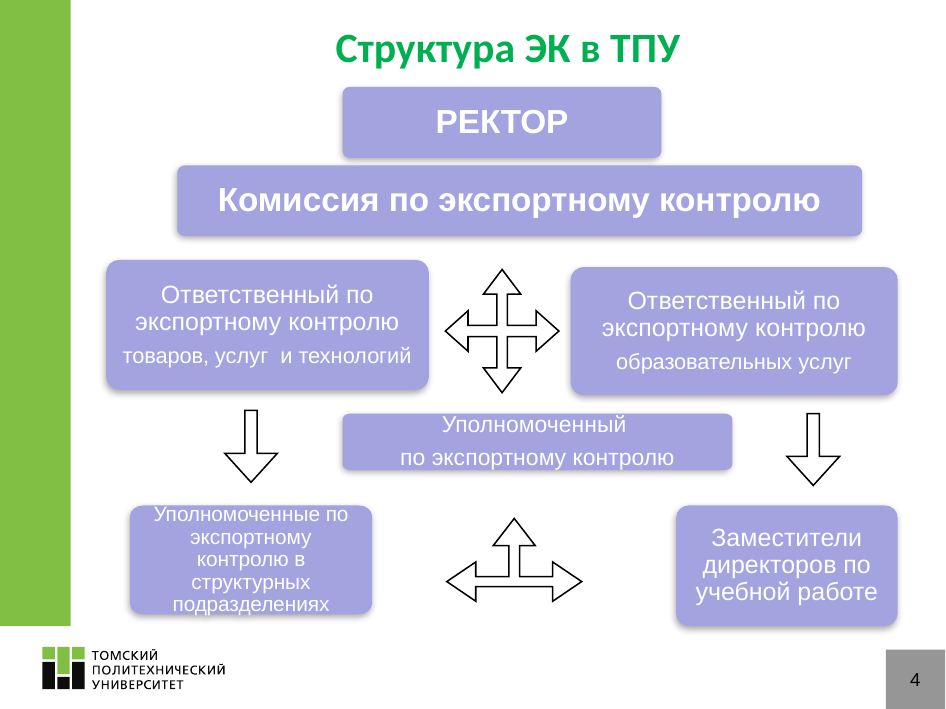

# Структура ЭК в ТПУ
РЕКТОР

Комиссия по экспортному контролю
Ответственный по экспортному контролю
товаров, услуг  и технологий
Ответственный по экспортному контролю
образовательных услуг

Уполномоченный
по экспортному контролю

Уполномоченные по экспортному контролю в структурных подразделениях
Заместители директоров по учебной работе

4